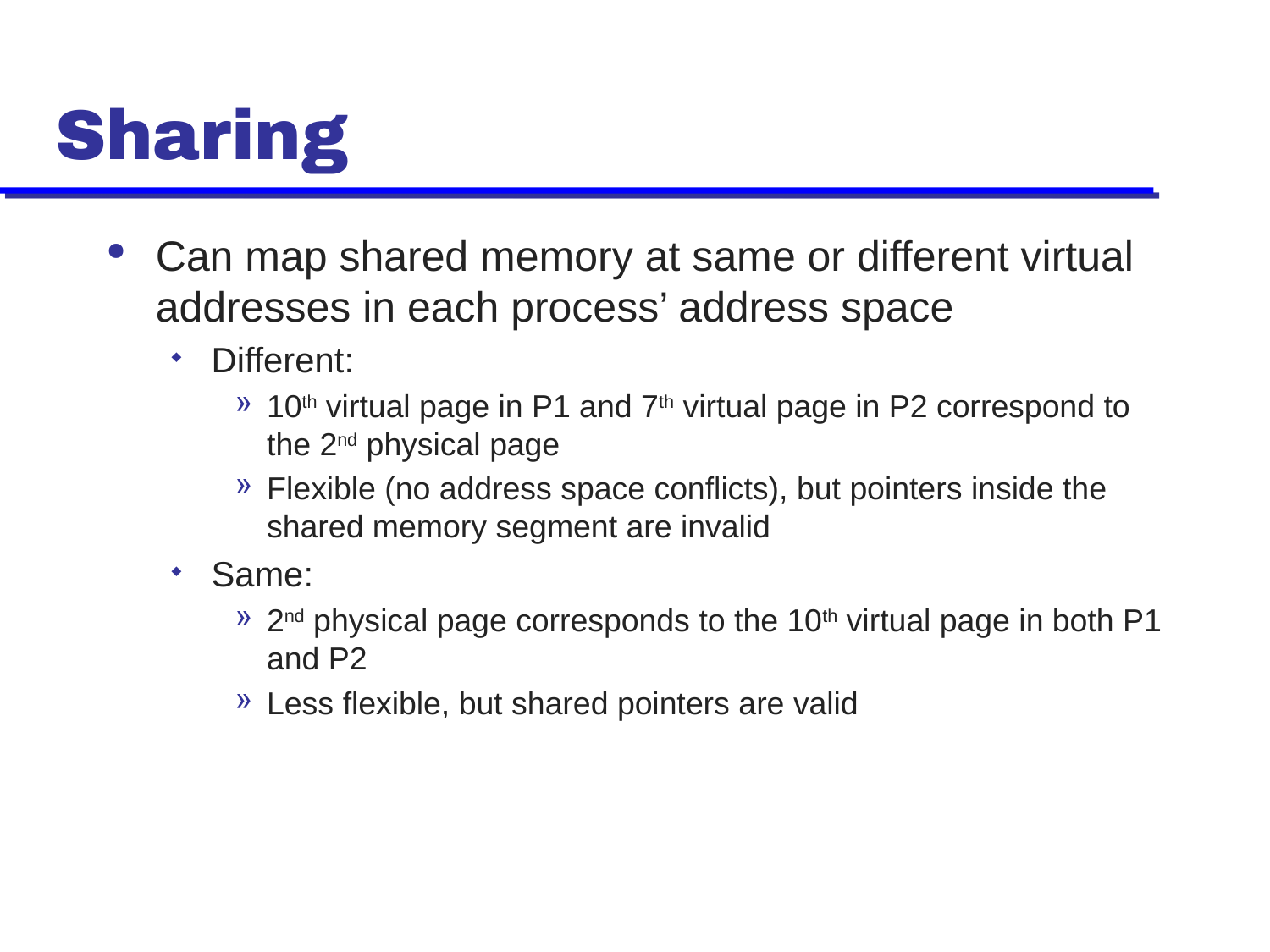

# Sharing
Can map shared memory at same or different virtual addresses in each process’ address space
Different:
10th virtual page in P1 and 7th virtual page in P2 correspond to the 2nd physical page
Flexible (no address space conflicts), but pointers inside the shared memory segment are invalid
Same:
2nd physical page corresponds to the 10th virtual page in both P1 and P2
Less flexible, but shared pointers are valid